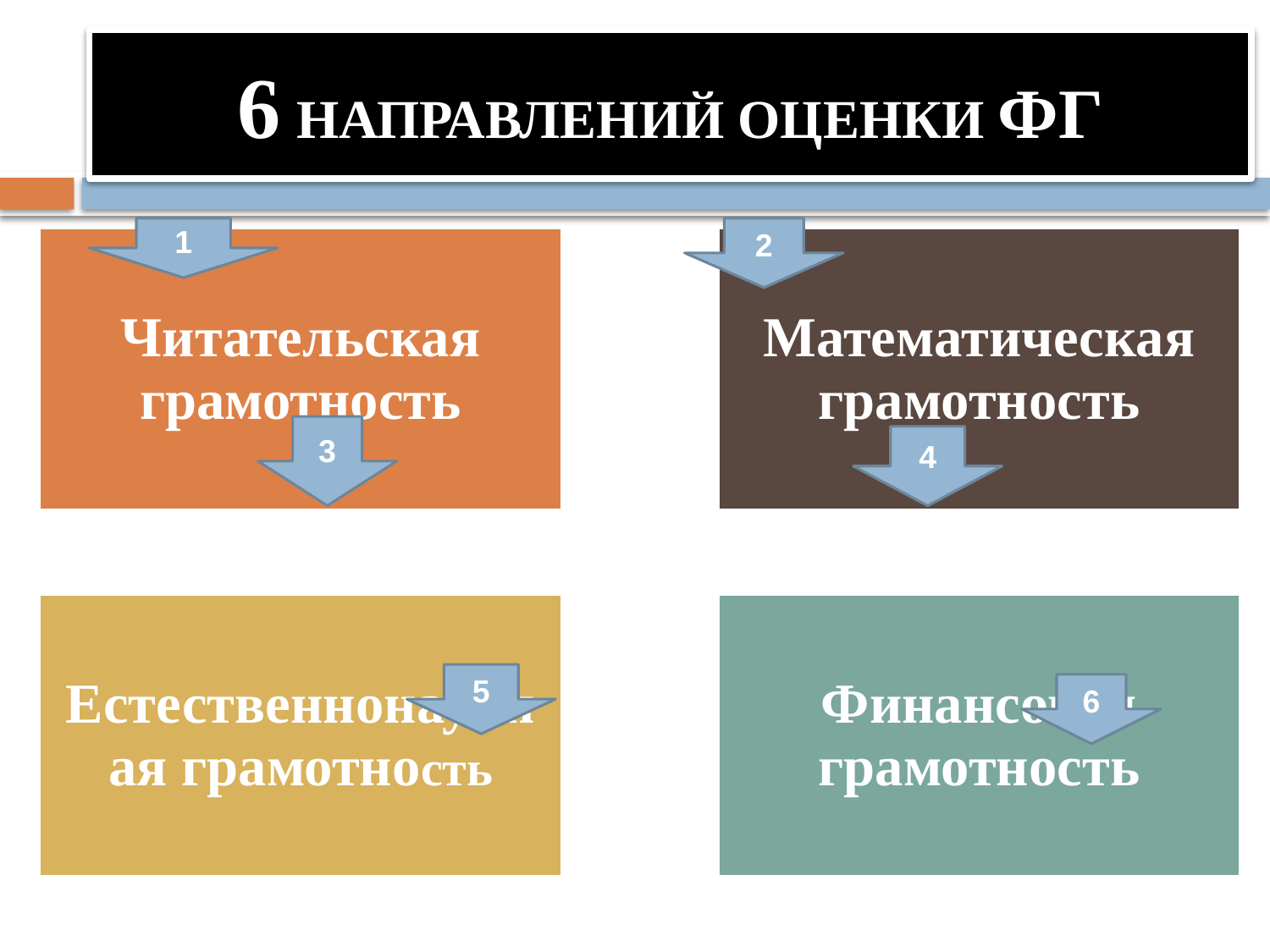

# 6 НАПРАВЛЕНИЙ ОЦЕНКИ ФГ
1
2
Читательская грамотность
Математическая грамотность
Естественнонаучная грамотность
Финансовая грамотность
3
4
5
6